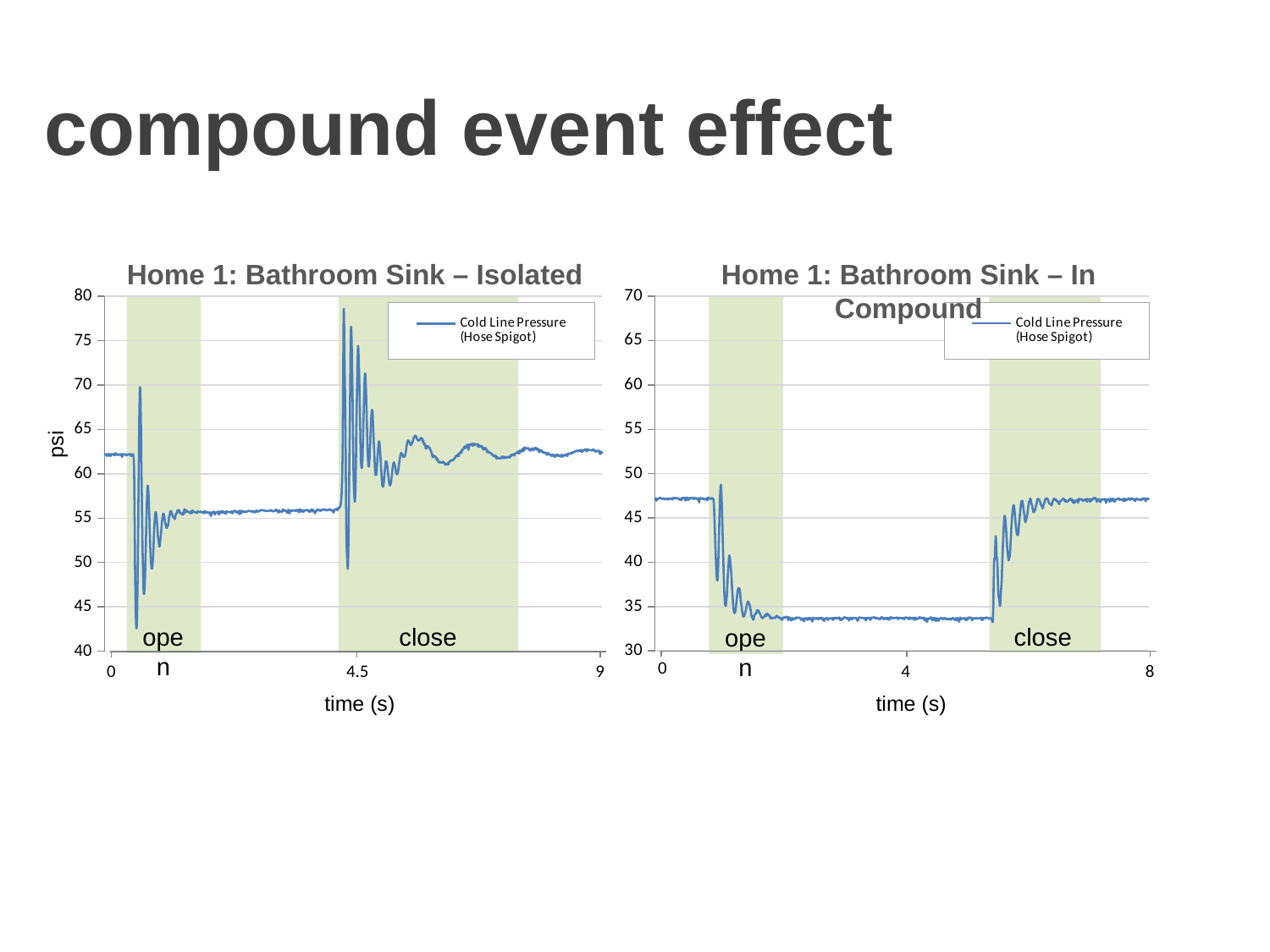

compound event effect
Home 1: Bathroom Sink – Isolated
Home 1: Bathroom Sink – In Compound

### Chart

| Category | Cold Line Pressure
(Hose Spigot) |
|---|---|

### Chart

| Category | Cold Line Pressure
(Hose Spigot) |
|---|---|

psi
open
close
close
open
0
4
0
4.5
9
8
time (s)
time (s)